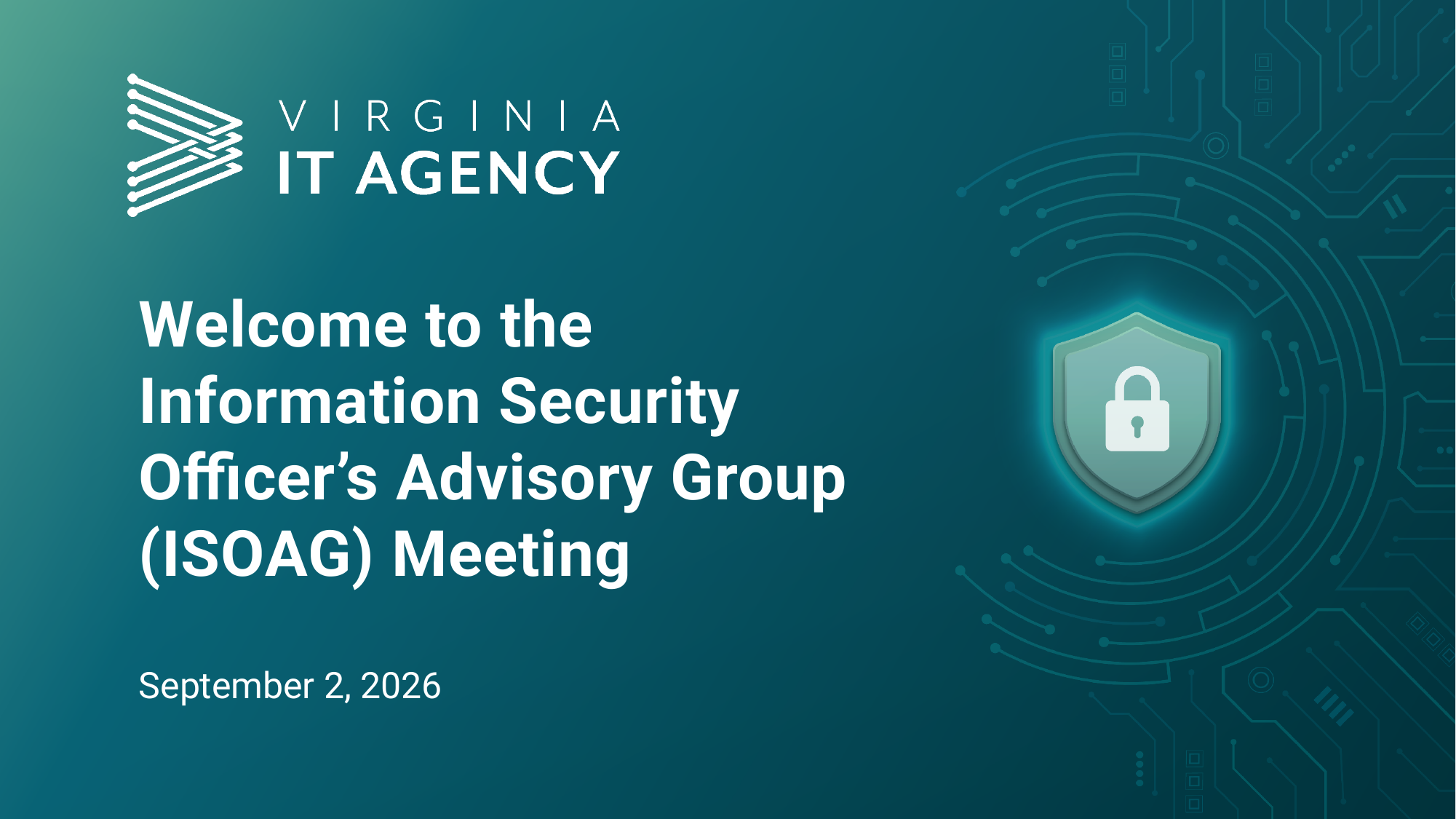

# Welcome to the Information Security Officer’s Advisory Group (ISOAG) Meeting
September 2, 2026